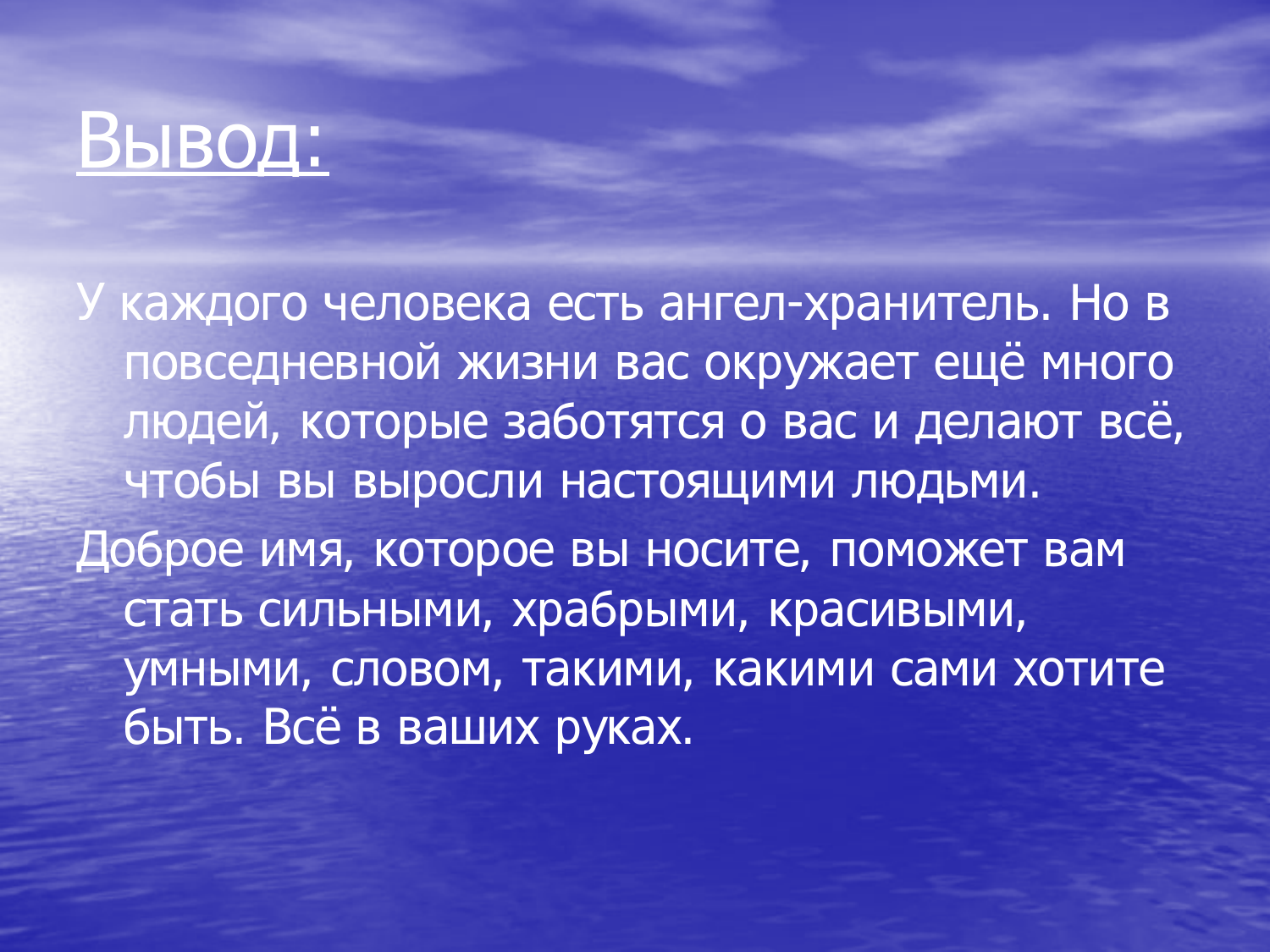

# Вывод:
У каждого человека есть ангел-хранитель. Но в повседневной жизни вас окружает ещё много людей, которые заботятся о вас и делают всё, чтобы вы выросли настоящими людьми.
Доброе имя, которое вы носите, поможет вам стать сильными, храбрыми, красивыми, умными, словом, такими, какими сами хотите быть. Всё в ваших руках.